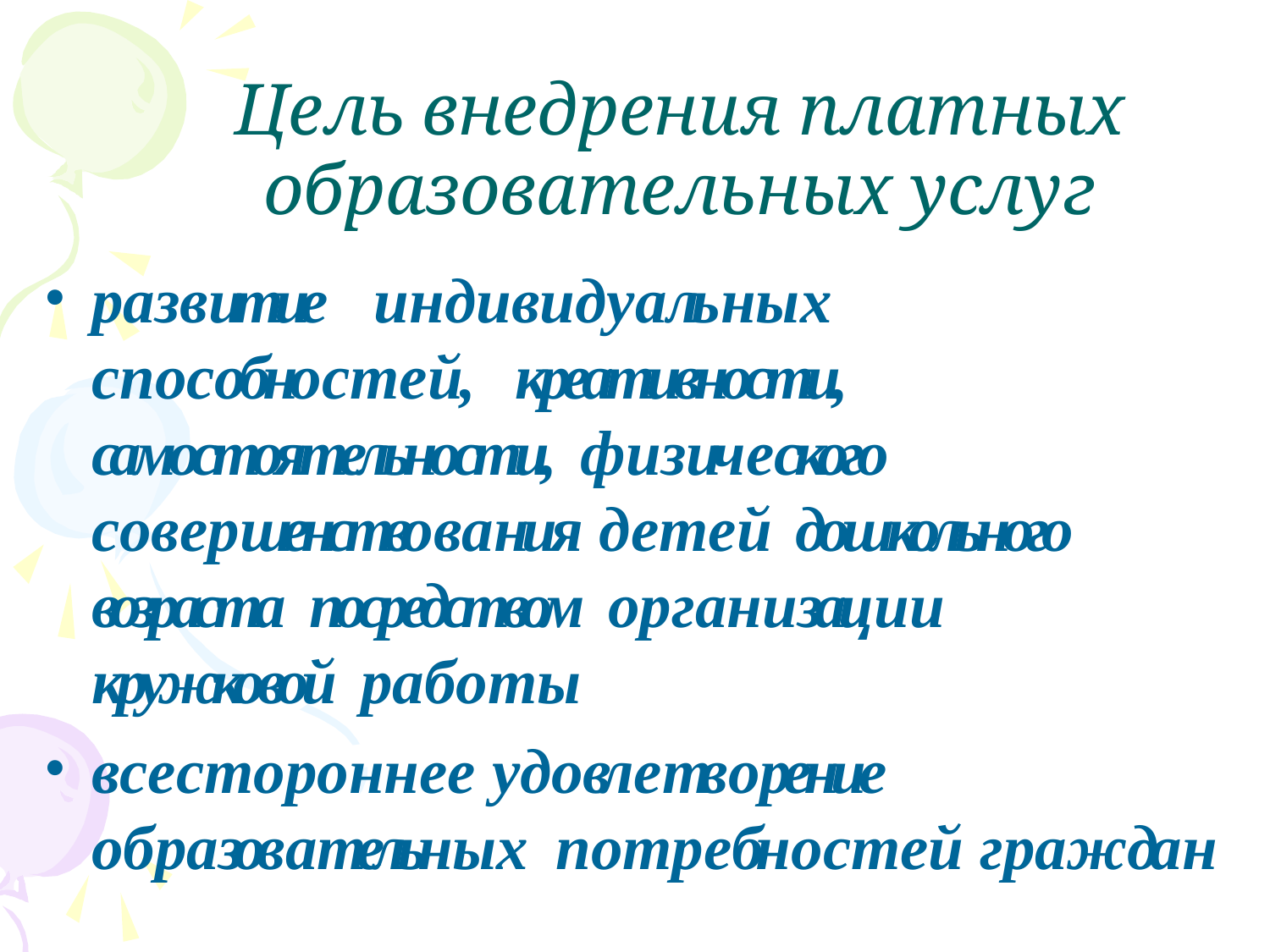

# Цель внедрения платных образовательных услуг
развитие   индивидуальных   способностей,   креативности,   самостоятельности,  физического совершенствования детей  дошкольного  возраста  посредством  организации кружковой  работы
всестороннее удовлетворение образовательных  потребностей граждан